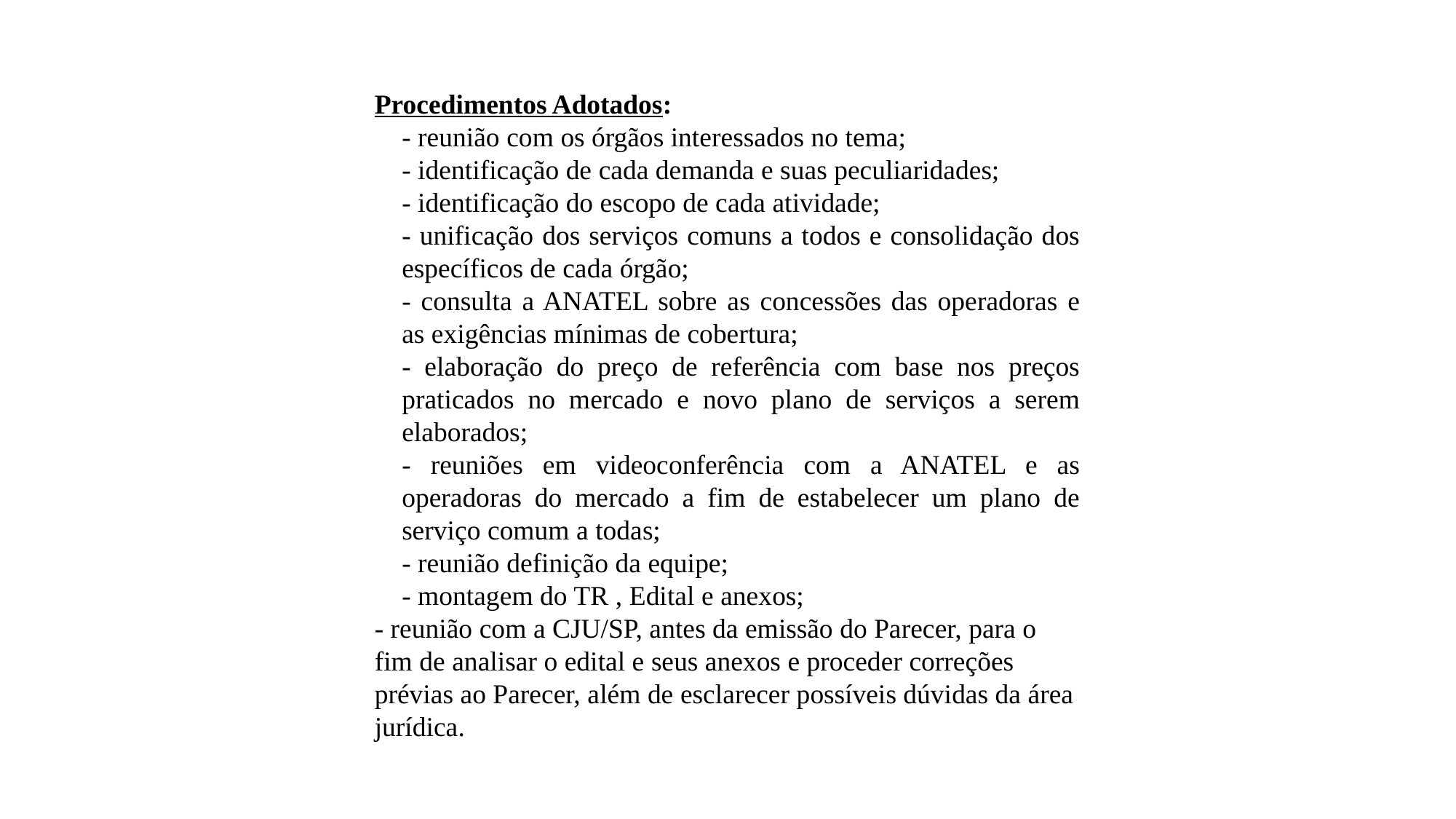

Procedimentos Adotados:
- reunião com os órgãos interessados no tema;
- identificação de cada demanda e suas peculiaridades;
- identificação do escopo de cada atividade;
- unificação dos serviços comuns a todos e consolidação dos específicos de cada órgão;
- consulta a ANATEL sobre as concessões das operadoras e as exigências mínimas de cobertura;
- elaboração do preço de referência com base nos preços praticados no mercado e novo plano de serviços a serem elaborados;
- reuniões em videoconferência com a ANATEL e as operadoras do mercado a fim de estabelecer um plano de serviço comum a todas;
- reunião definição da equipe;
- montagem do TR , Edital e anexos;
- reunião com a CJU/SP, antes da emissão do Parecer, para o fim de analisar o edital e seus anexos e proceder correções prévias ao Parecer, além de esclarecer possíveis dúvidas da área jurídica.